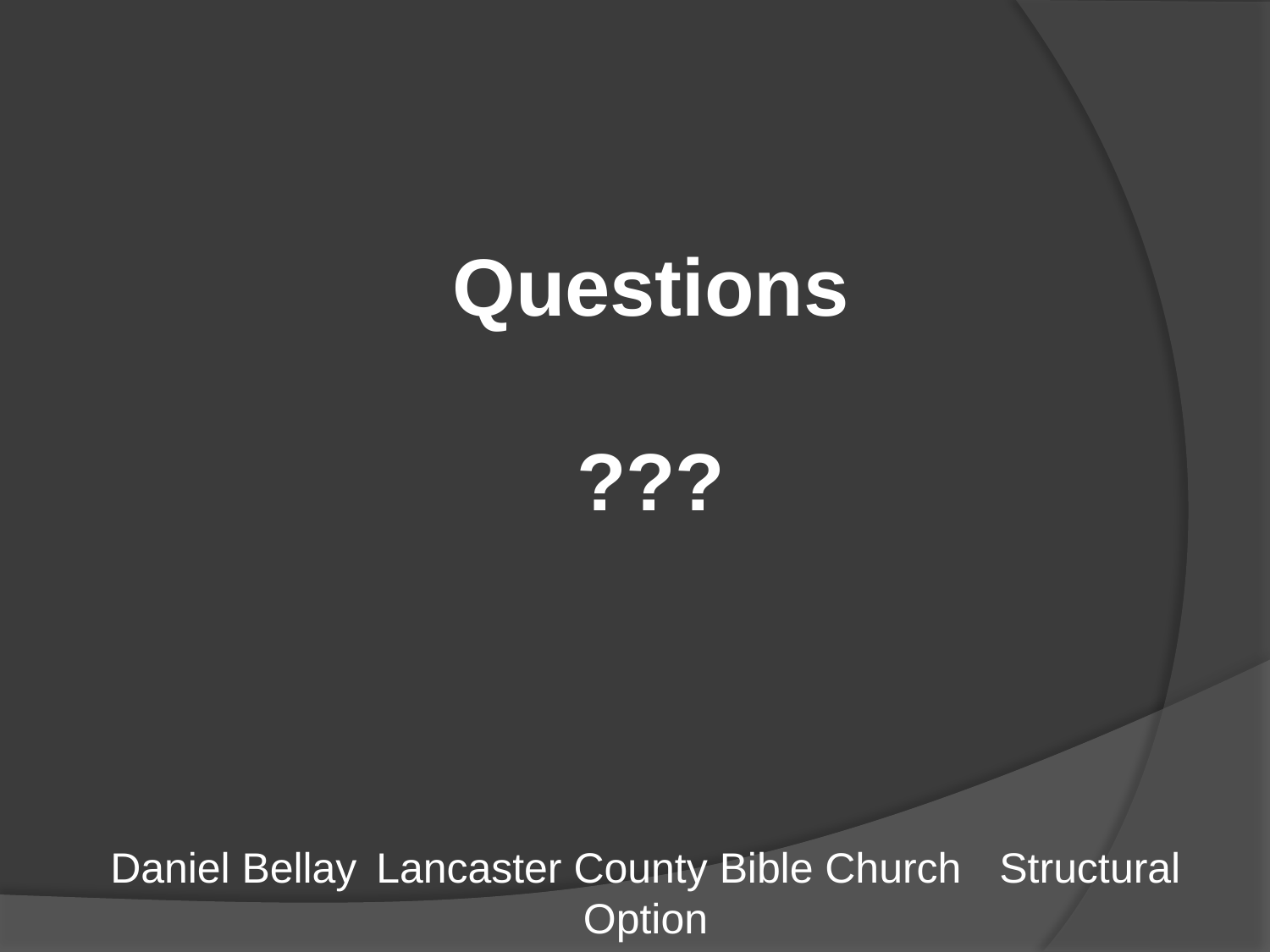

# Questions ???
Daniel Bellay	 Lancaster County Bible Church 	Structural Option